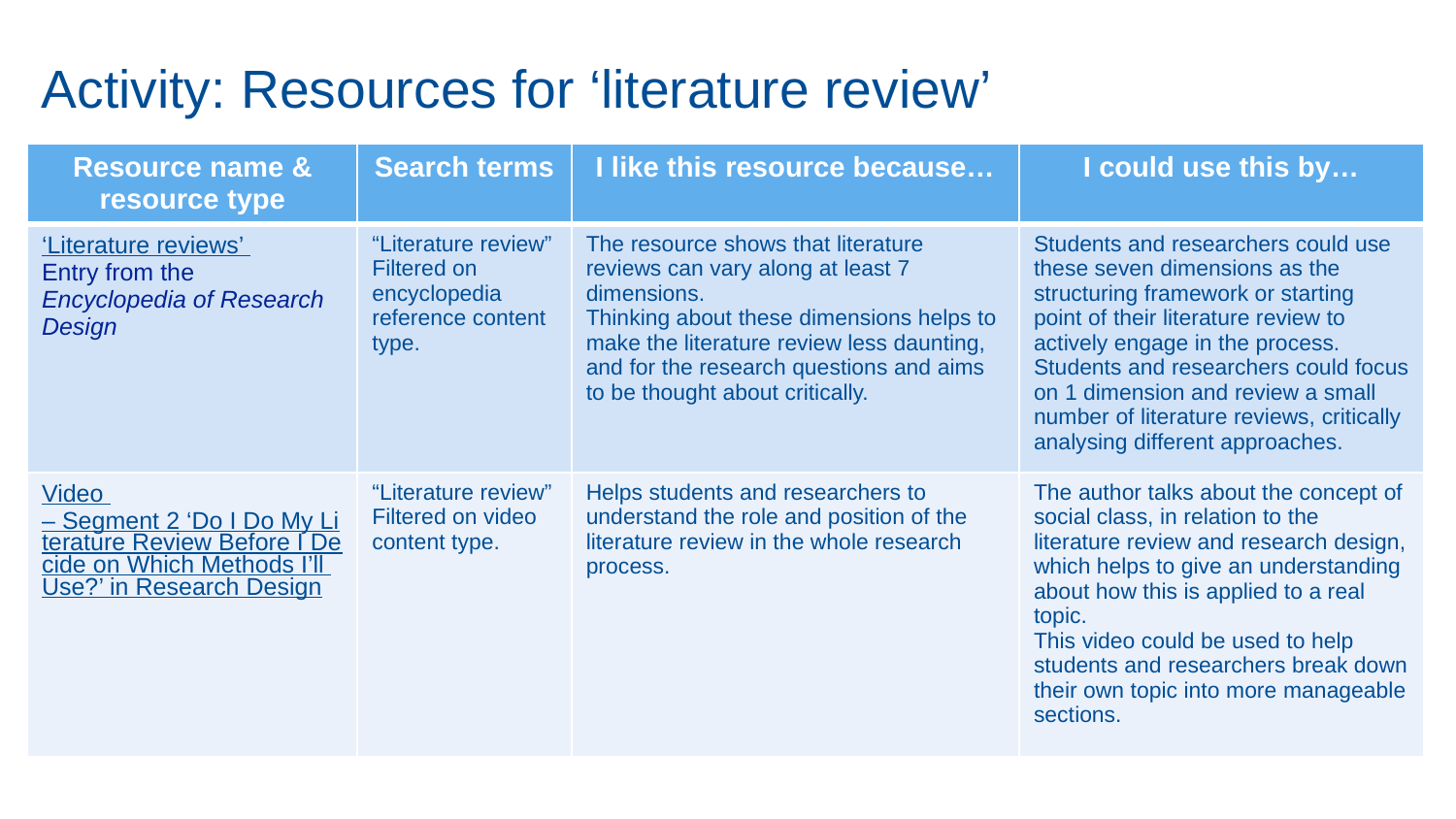

Activity: Resources for ‘literature review’
| Resource name & resource type | Search terms | I like this resource because… | I could use this by… |
| --- | --- | --- | --- |
| ‘Literature reviews’ Entry from the Encyclopedia of Research Design | “Literature review” Filtered on encyclopedia reference content type. | The resource shows that literature reviews can vary along at least 7 dimensions. Thinking about these dimensions helps to make the literature review less daunting, and for the research questions and aims to be thought about critically. | Students and researchers could use these seven dimensions as the structuring framework or starting point of their literature review to actively engage in the process. Students and researchers could focus on 1 dimension and review a small number of literature reviews, critically analysing different approaches. |
| Video – Segment 2 ‘Do I Do My Literature Review Before I Decide on Which Methods I’ll Use?’ in Research Design | “Literature review” Filtered on video content type. | Helps students and researchers to understand the role and position of the literature review in the whole research process. | The author talks about the concept of social class, in relation to the literature review and research design, which helps to give an understanding about how this is applied to a real topic. This video could be used to help students and researchers break down their own topic into more manageable sections. |